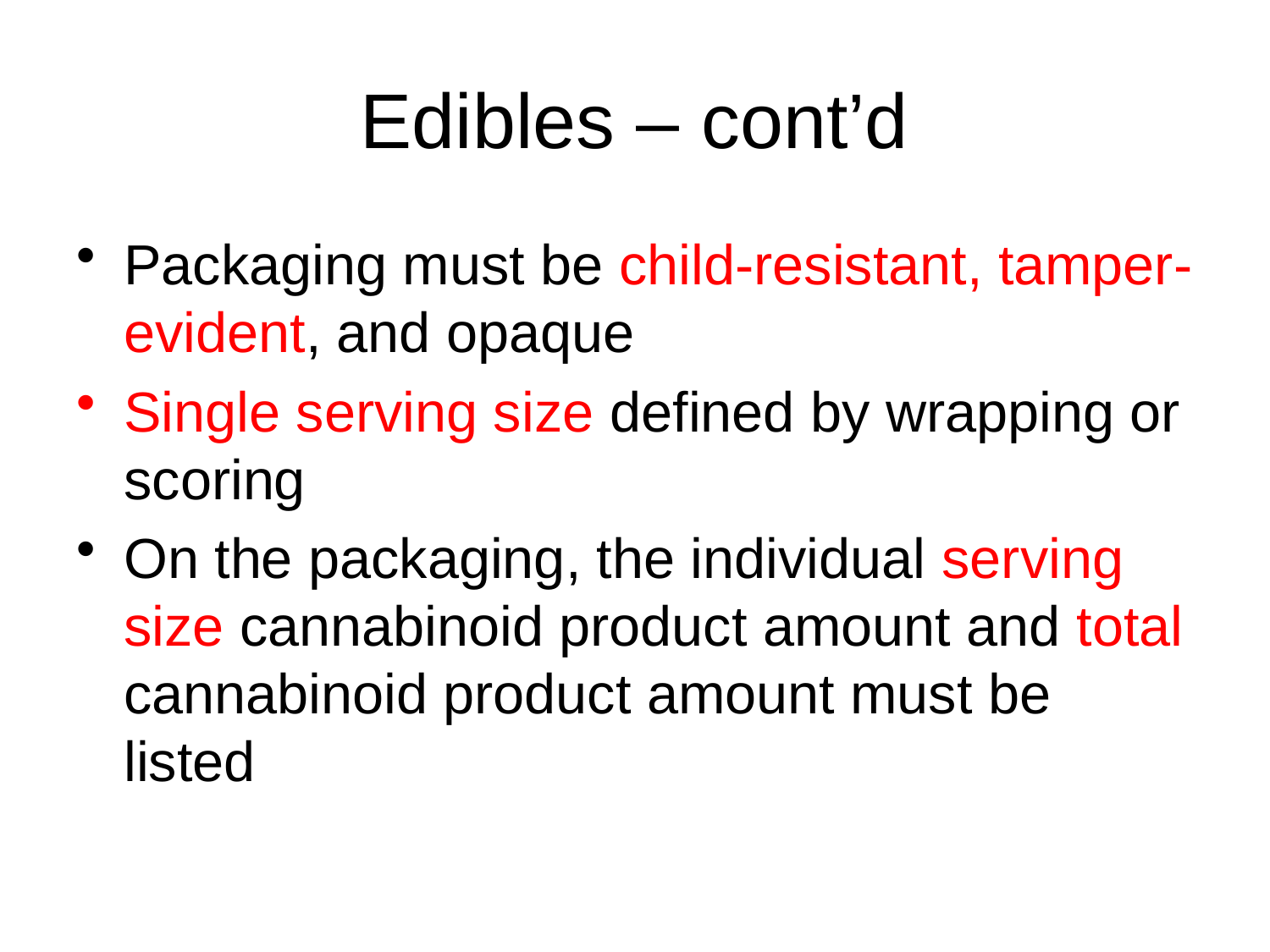

# Edibles – cont’d
Packaging must be child-resistant, tamper-evident, and opaque
Single serving size defined by wrapping or scoring
On the packaging, the individual serving size cannabinoid product amount and total cannabinoid product amount must be listed